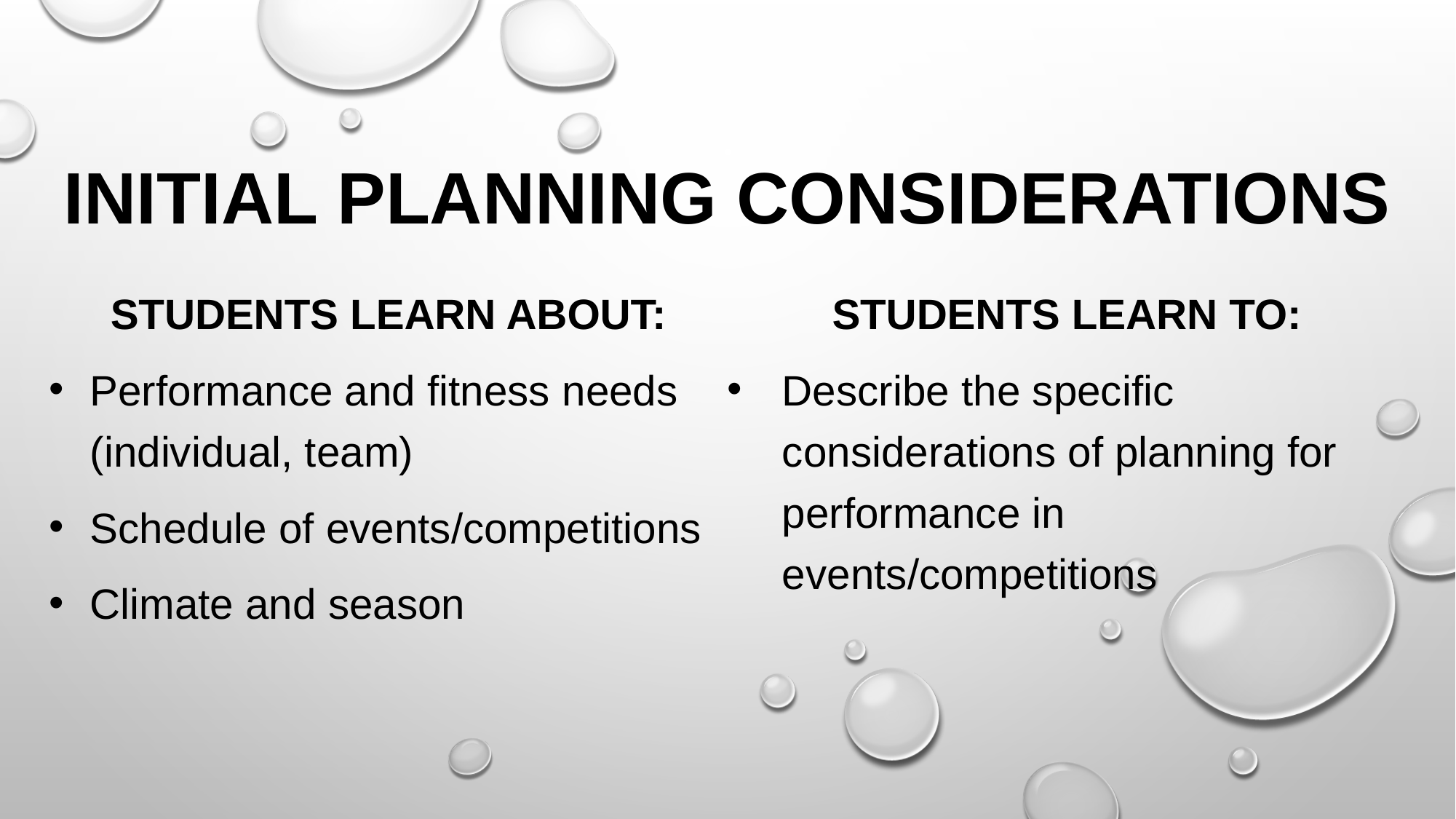

# Initial planning considerations
Students learn about:
Performance and fitness needs (individual, team)
Schedule of events/competitions
Climate and season

STUDENTS LEARN TO:
Describe the specific considerations of planning for performance in events/competitions